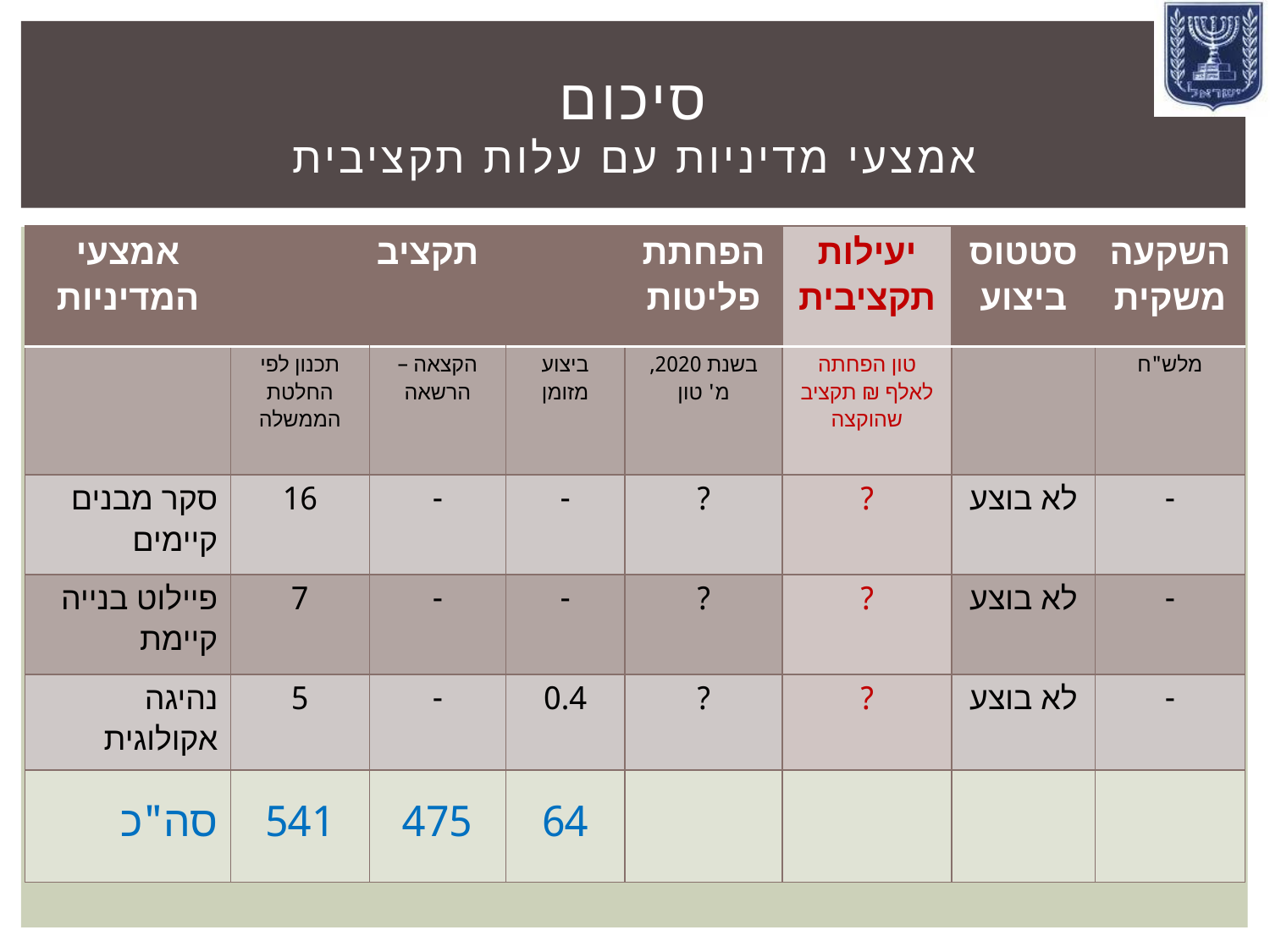

# סיכום אמצעי מדיניות עם עלות תקציבית
| אמצעי המדיניות | תקציב |  |  | הפחתת פליטות | יעילות תקציבית | סטטוס ביצוע | השקעה משקית |
| --- | --- | --- | --- | --- | --- | --- | --- |
|  | תכנון לפי החלטת הממשלה | הקצאה – הרשאה | ביצוע מזומן | בשנת 2020, מ' טון | טון הפחתה לאלף ₪ תקציב שהוקצה |  | מלש"ח |
| סקר מבנים קיימים | 16 | - | - | ? | ? | לא בוצע | - |
| פיילוט בנייה קיימת | 7 | - | - | ? | ? | לא בוצע | - |
| נהיגה אקולוגית | 5 | - | 0.4 | ? | ? | לא בוצע | - |
| סה"כ | 541 | 475 | 64 |  |  |  |  |